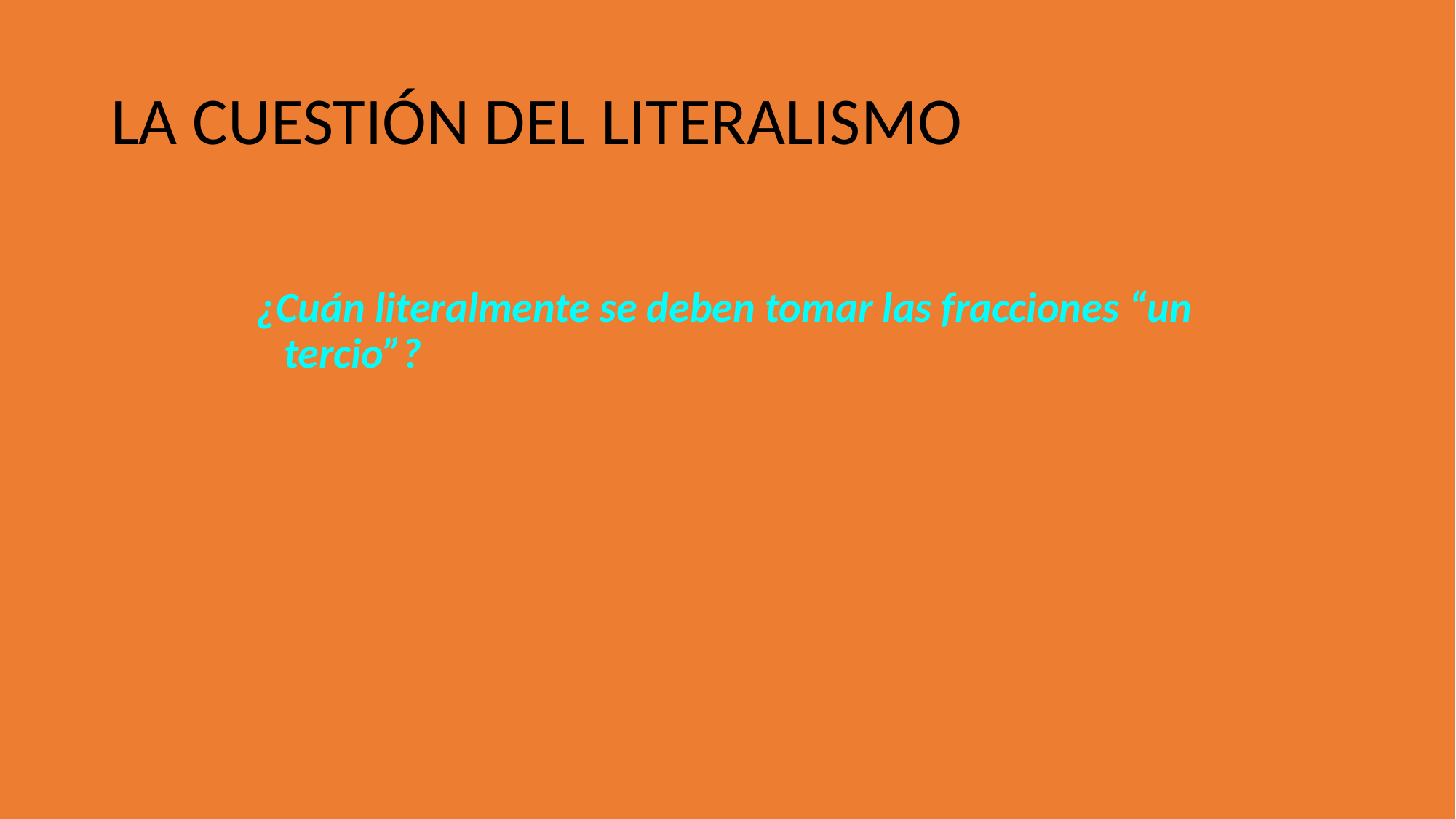

LA CUESTIÓN DEL LITERALISMO
¿Cuán literalmente se deben tomar las fracciones “un tercio”?